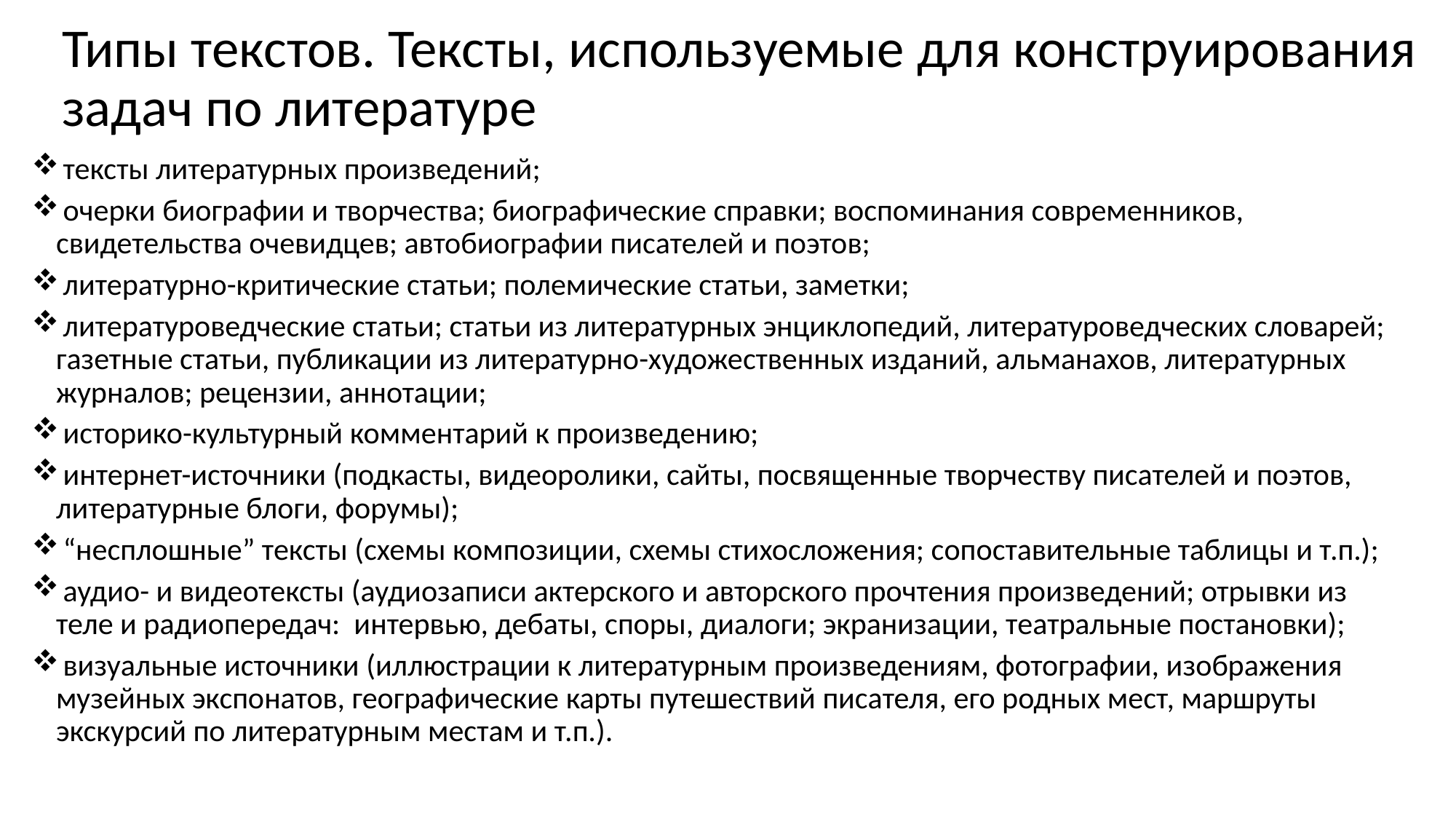

Типы текстов. Тексты, используемые для конструирования задач по литературе
 тексты литературных произведений;
 очерки биографии и творчества; биографические справки; воспоминания современников, свидетельства очевидцев; автобиографии писателей и поэтов;
 литературно-критические статьи; полемические статьи, заметки;
 литературоведческие статьи; статьи из литературных энциклопедий, литературоведческих словарей; газетные статьи, публикации из литературно-художественных изданий, альманахов, литературных журналов; рецензии, аннотации;
 историко-культурный комментарий к произведению;
 интернет-источники (подкасты, видеоролики, сайты, посвященные творчеству писателей и поэтов, литературные блоги, форумы);
 “несплошные” тексты (схемы композиции, схемы стихосложения; сопоставительные таблицы и т.п.);
 аудио- и видеотексты (аудиозаписи актерского и авторского прочтения произведений; отрывки из теле и радиопередач:  интервью, дебаты, споры, диалоги; экранизации, театральные постановки);
 визуальные источники (иллюстрации к литературным произведениям, фотографии, изображения музейных экспонатов, географические карты путешествий писателя, его родных мест, маршруты экскурсий по литературным местам и т.п.).